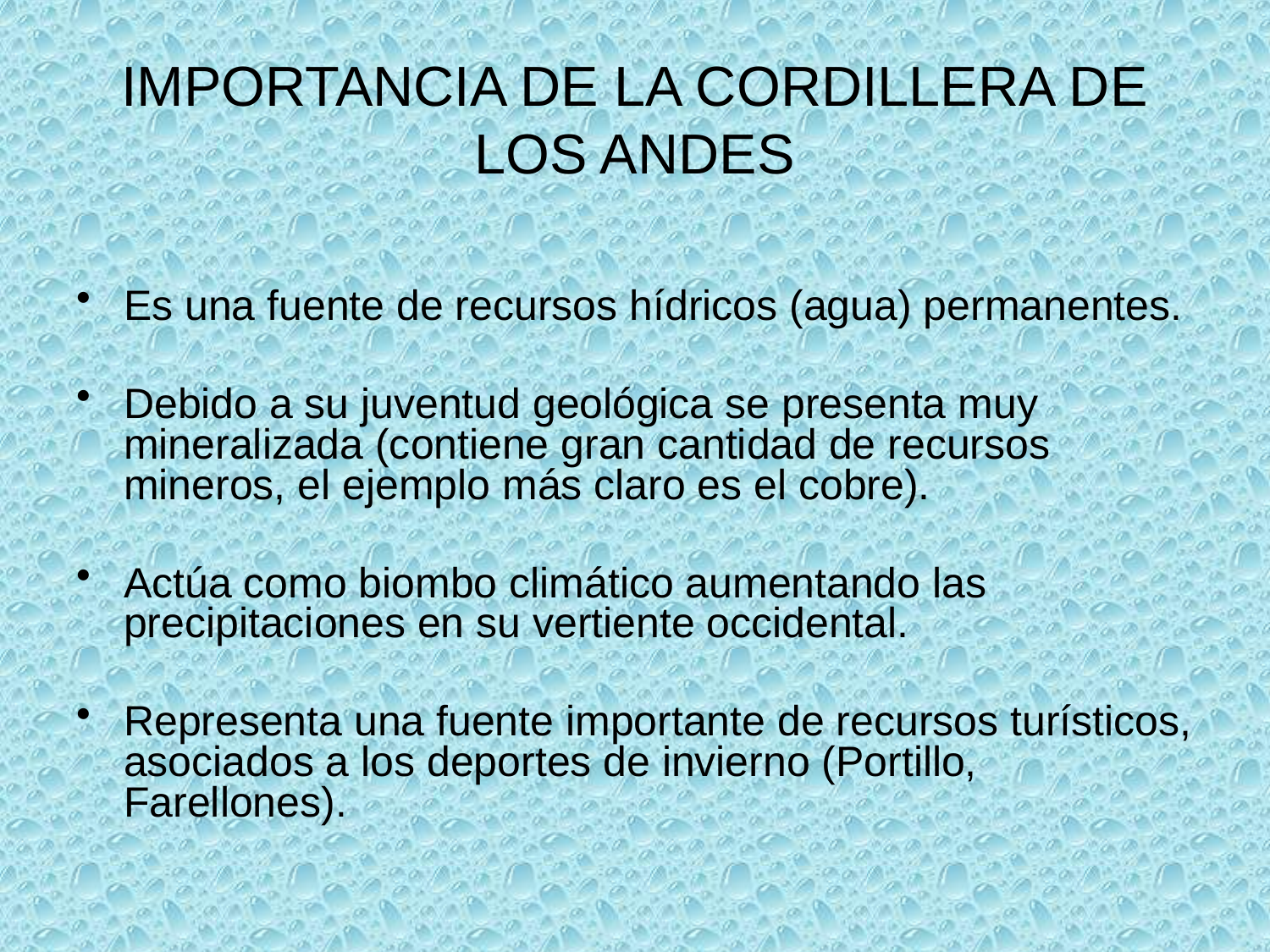

# IMPORTANCIA DE LA CORDILLERA DE LOS ANDES

Es una fuente de recursos hídricos (agua) permanentes.

Debido a su juventud geológica se presenta muy mineralizada (contiene gran cantidad de recursos mineros, el ejemplo más claro es el cobre).

Actúa como biombo climático aumentando las precipitaciones en su vertiente occidental.

Representa una fuente importante de recursos turísticos, asociados a los deportes de invierno (Portillo, Farellones).